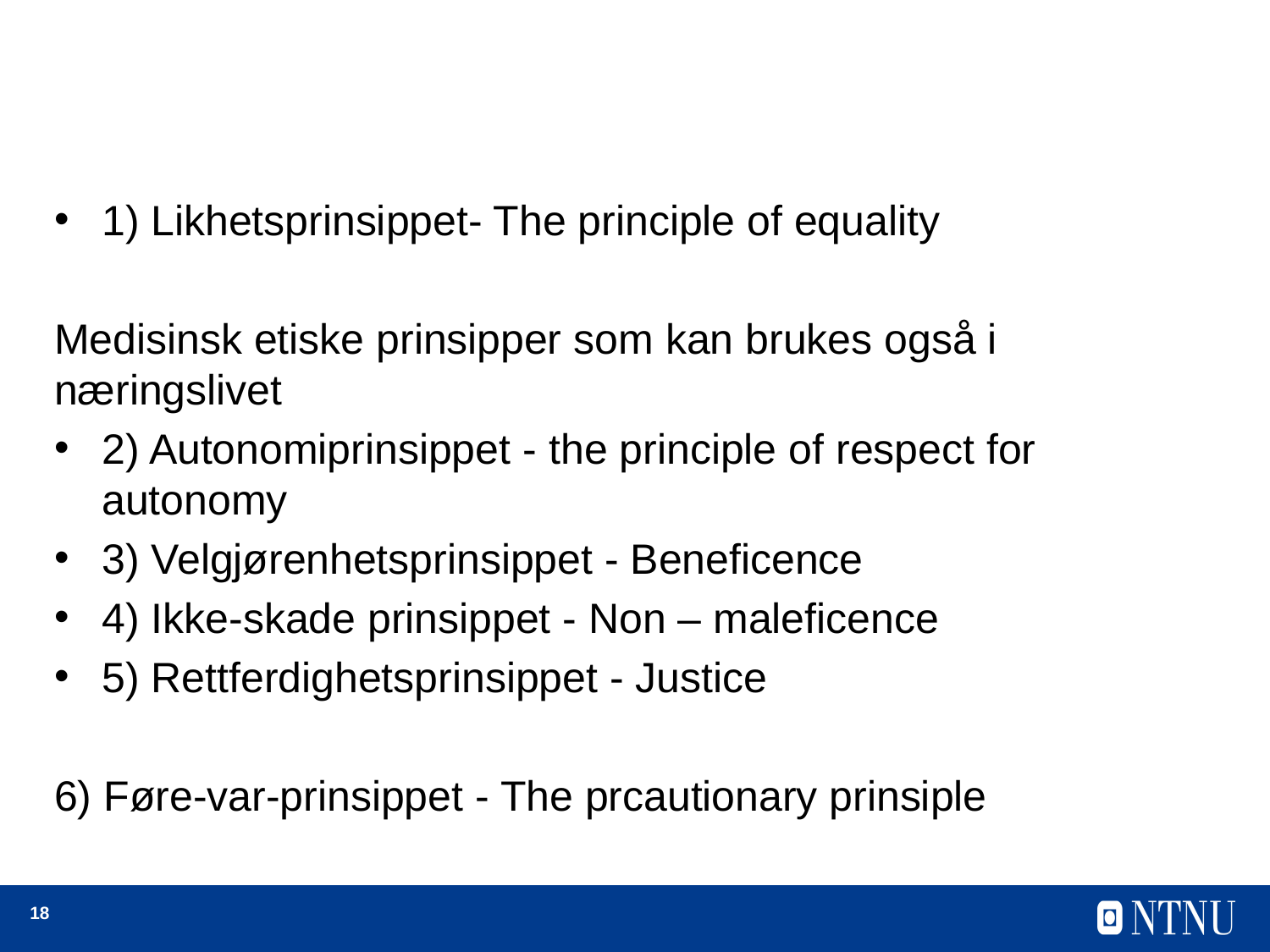

1) Likhetsprinsippet- The principle of equality

Medisinsk etiske prinsipper som kan brukes også i næringslivet
2) Autonomiprinsippet - the principle of respect for autonomy
3) Velgjørenhetsprinsippet - Beneficence
4) Ikke-skade prinsippet - Non – maleficence
5) Rettferdighetsprinsippet - Justice

6) Føre-var-prinsippet - The prcautionary prinsiple